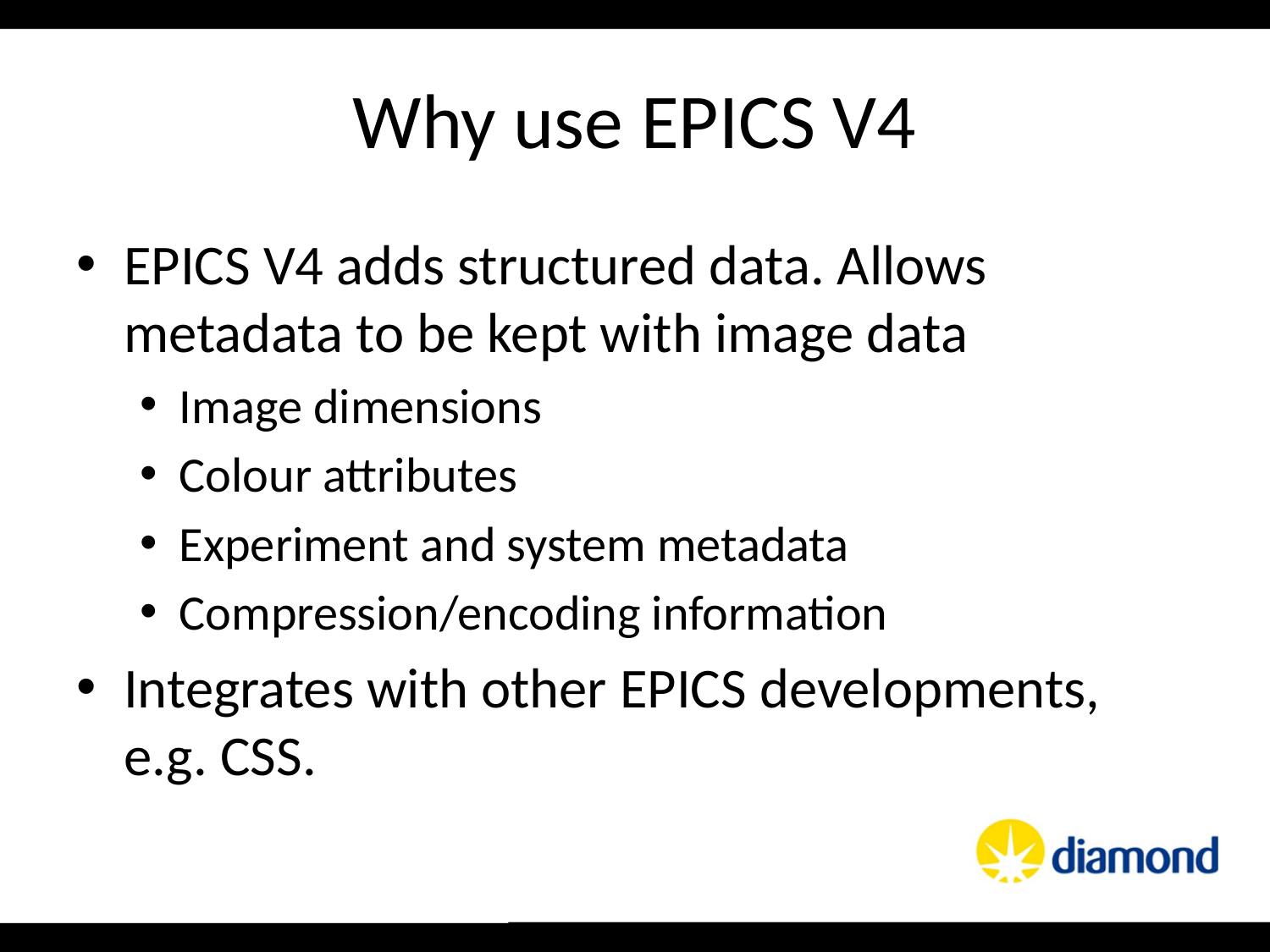

# Why use EPICS V4
EPICS V4 adds structured data. Allows metadata to be kept with image data
Image dimensions
Colour attributes
Experiment and system metadata
Compression/encoding information
Integrates with other EPICS developments, e.g. CSS.